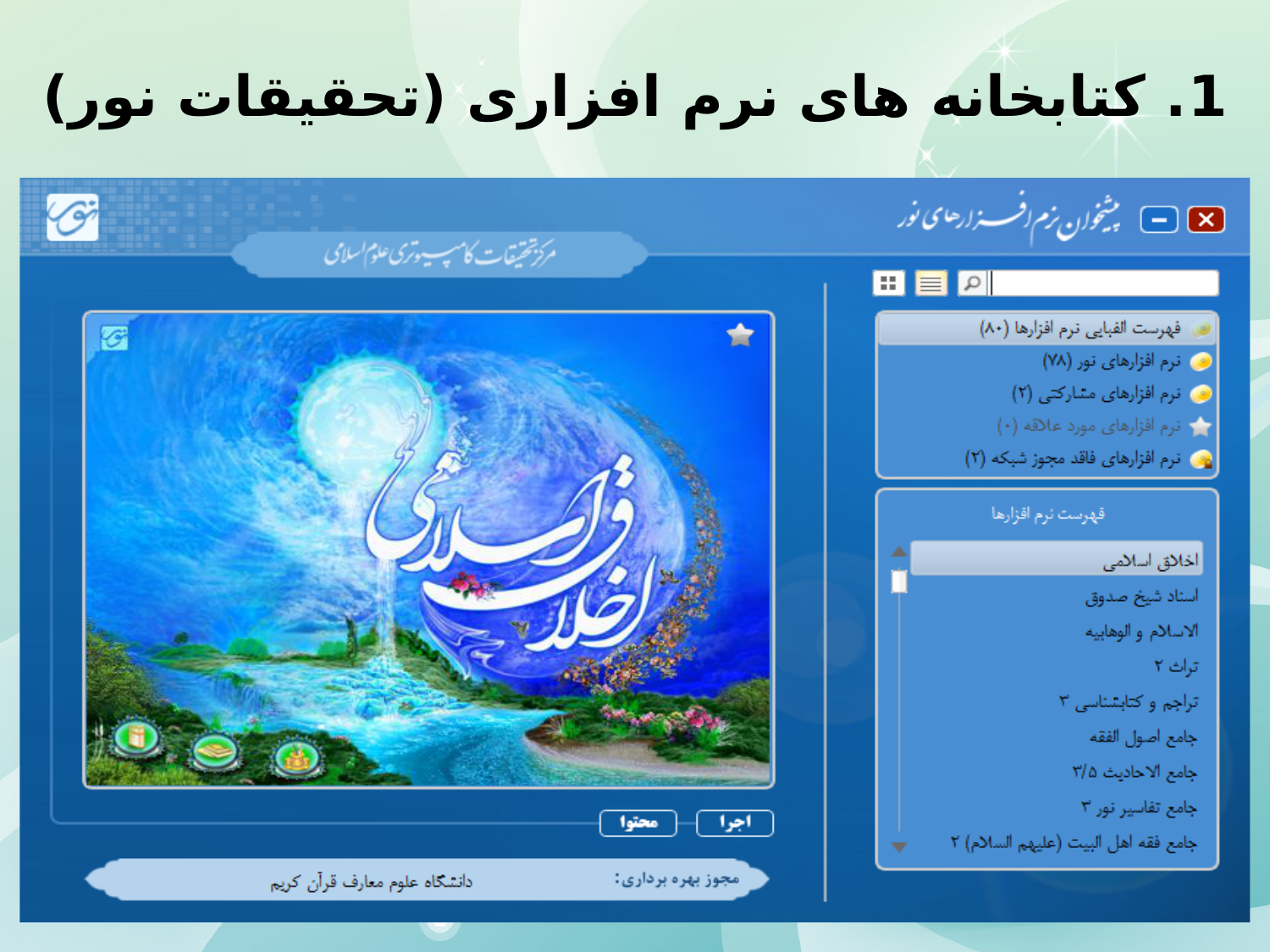

1. کتابخانه های نرم افزاری (تحقیقات نور)